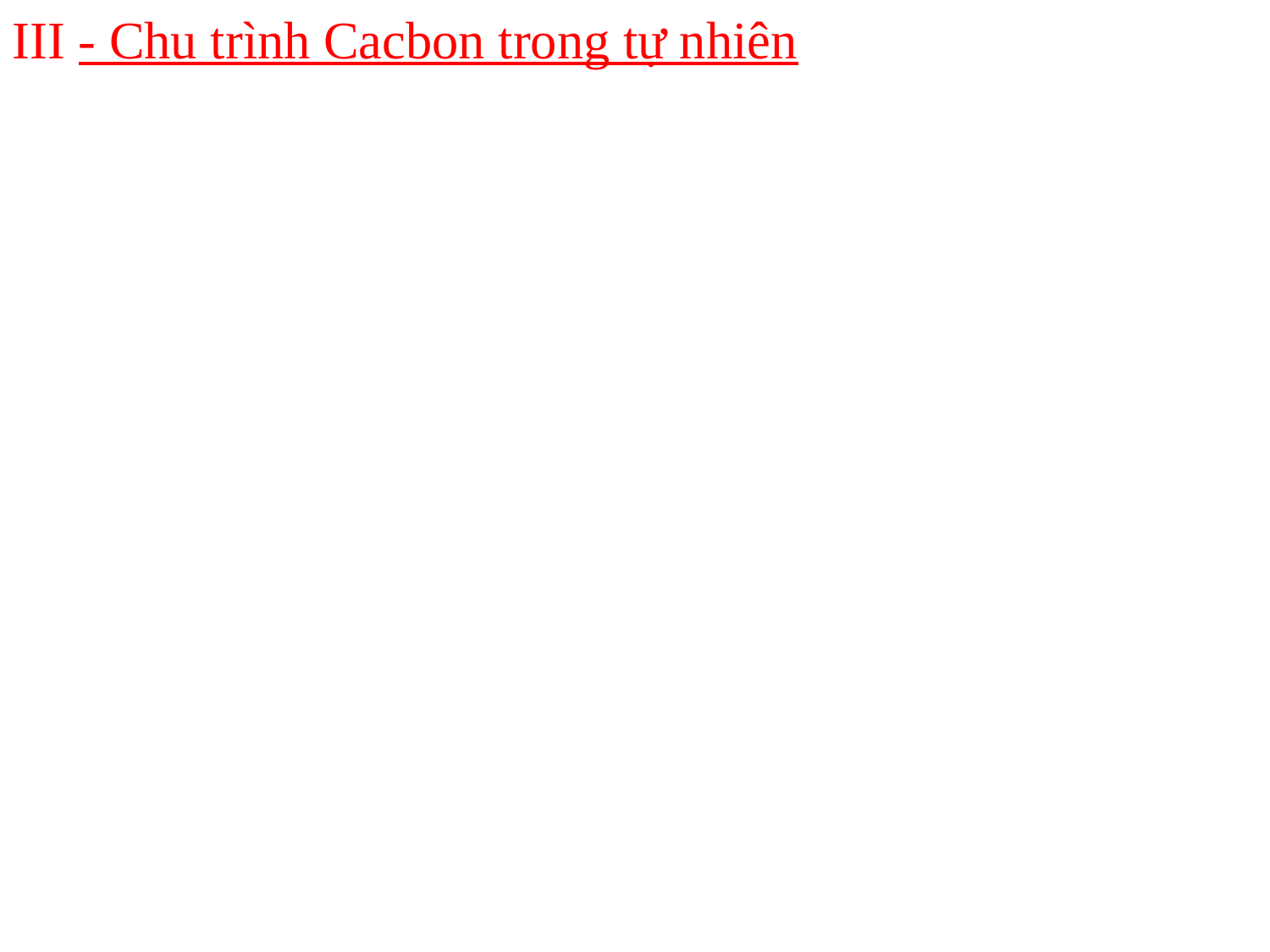

III - Chu trình Cacbon trong tự nhiên